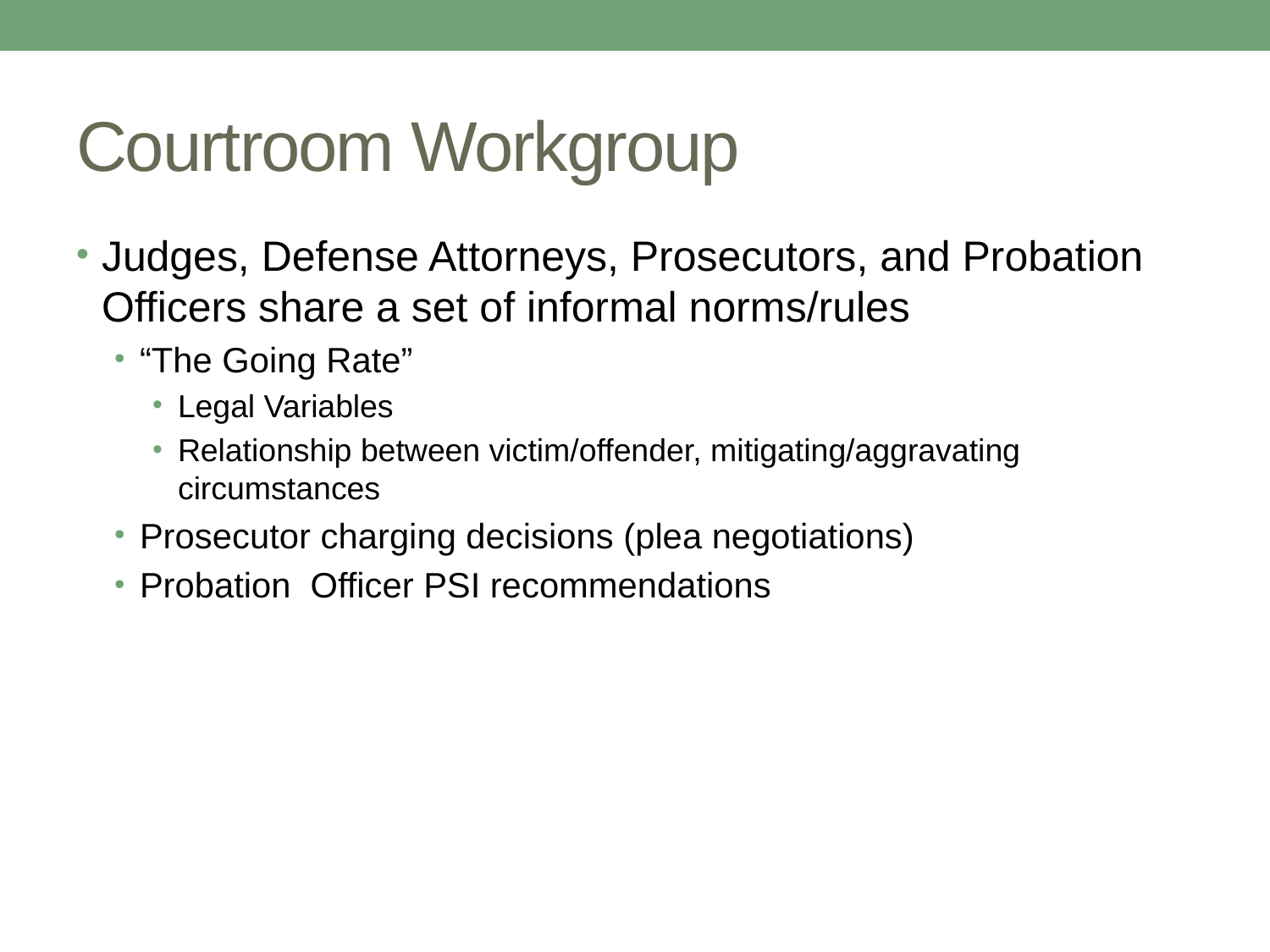

# Courtroom Workgroup
Judges, Defense Attorneys, Prosecutors, and Probation Officers share a set of informal norms/rules
“The Going Rate”
Legal Variables
Relationship between victim/offender, mitigating/aggravating circumstances
Prosecutor charging decisions (plea negotiations)
Probation  Officer PSI recommendations